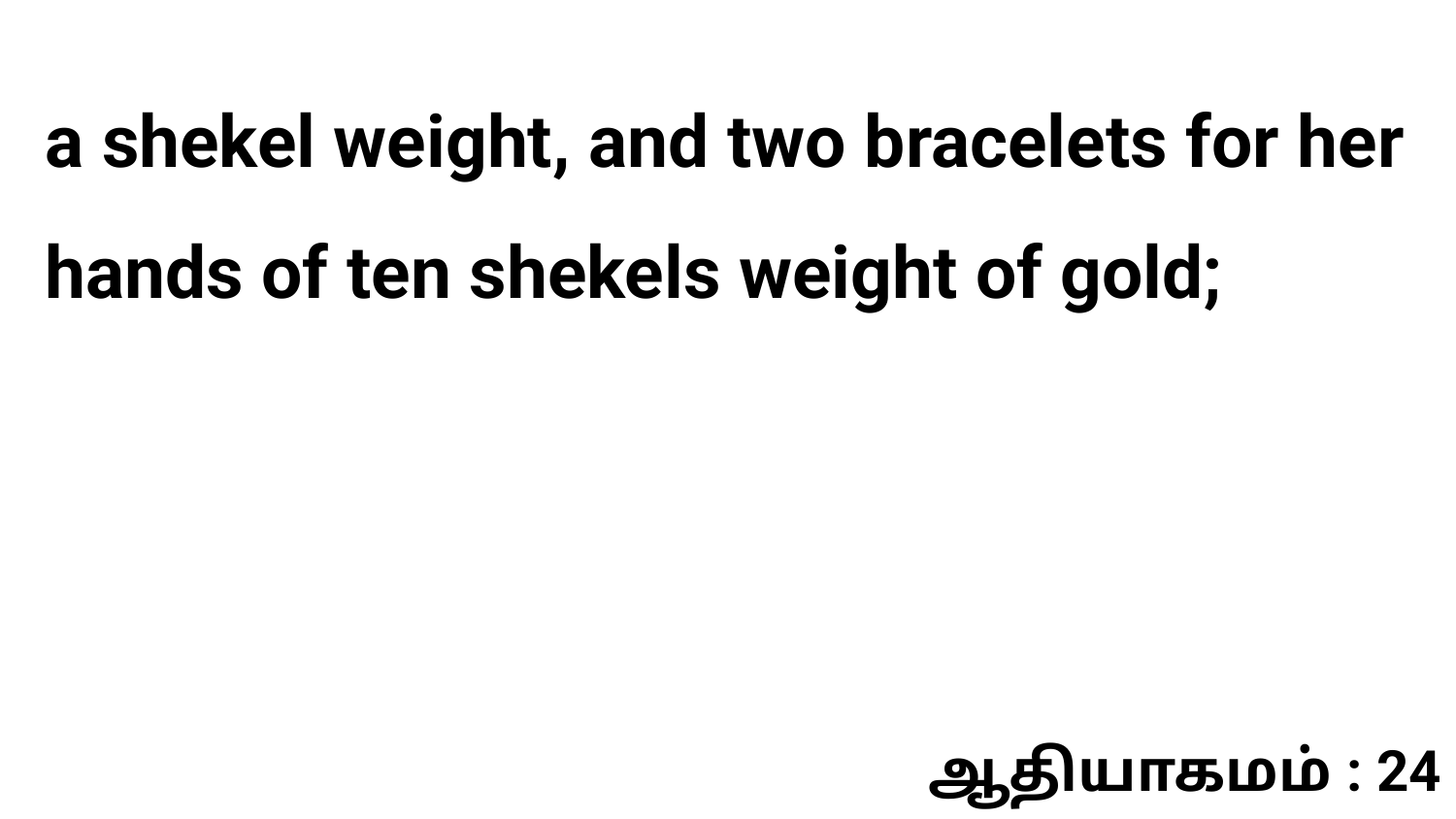

a shekel weight, and two bracelets for her hands of ten shekels weight of gold;
ஆதியாகமம் : 24